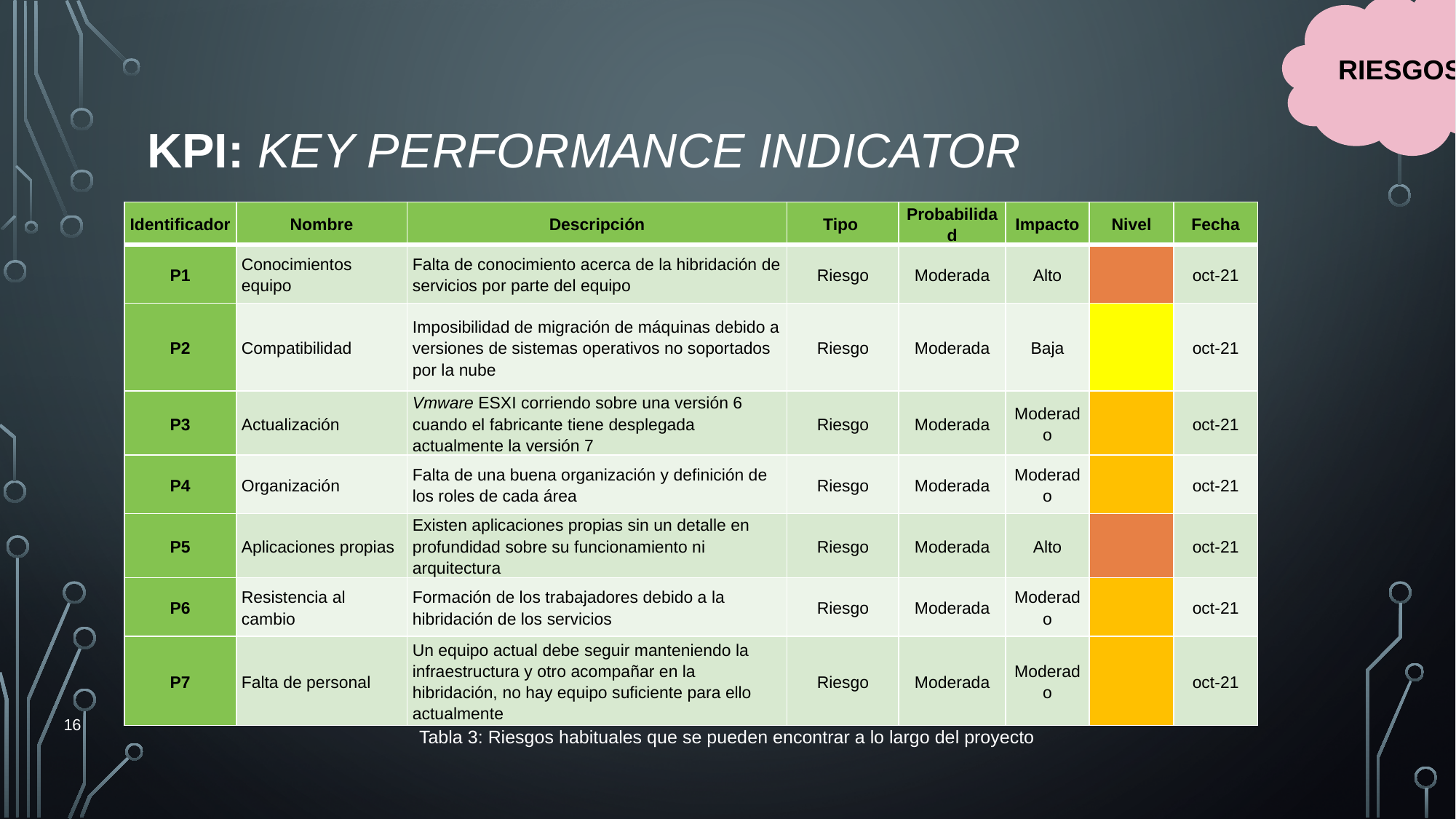

RIESGOS
# Kpi: Key Performance indicator
| Identificador | Nombre | Descripción | Tipo | Probabilidad | Impacto | Nivel | Fecha |
| --- | --- | --- | --- | --- | --- | --- | --- |
| P1 | Conocimientos equipo | Falta de conocimiento acerca de la hibridación de servicios por parte del equipo | Riesgo | Moderada | Alto |  | oct-21 |
| P2 | Compatibilidad | Imposibilidad de migración de máquinas debido a versiones de sistemas operativos no soportados por la nube | Riesgo | Moderada | Baja |  | oct-21 |
| P3 | Actualización | Vmware ESXI corriendo sobre una versión 6 cuando el fabricante tiene desplegada actualmente la versión 7 | Riesgo | Moderada | Moderado |  | oct-21 |
| P4 | Organización | Falta de una buena organización y definición de los roles de cada área | Riesgo | Moderada | Moderado |  | oct-21 |
| P5 | Aplicaciones propias | Existen aplicaciones propias sin un detalle en profundidad sobre su funcionamiento ni arquitectura | Riesgo | Moderada | Alto |  | oct-21 |
| P6 | Resistencia al cambio | Formación de los trabajadores debido a la hibridación de los servicios | Riesgo | Moderada | Moderado |  | oct-21 |
| P7 | Falta de personal | Un equipo actual debe seguir manteniendo la infraestructura y otro acompañar en la hibridación, no hay equipo suficiente para ello actualmente | Riesgo | Moderada | Moderado |  | oct-21 |
16
Tabla 3: Riesgos habituales que se pueden encontrar a lo largo del proyecto